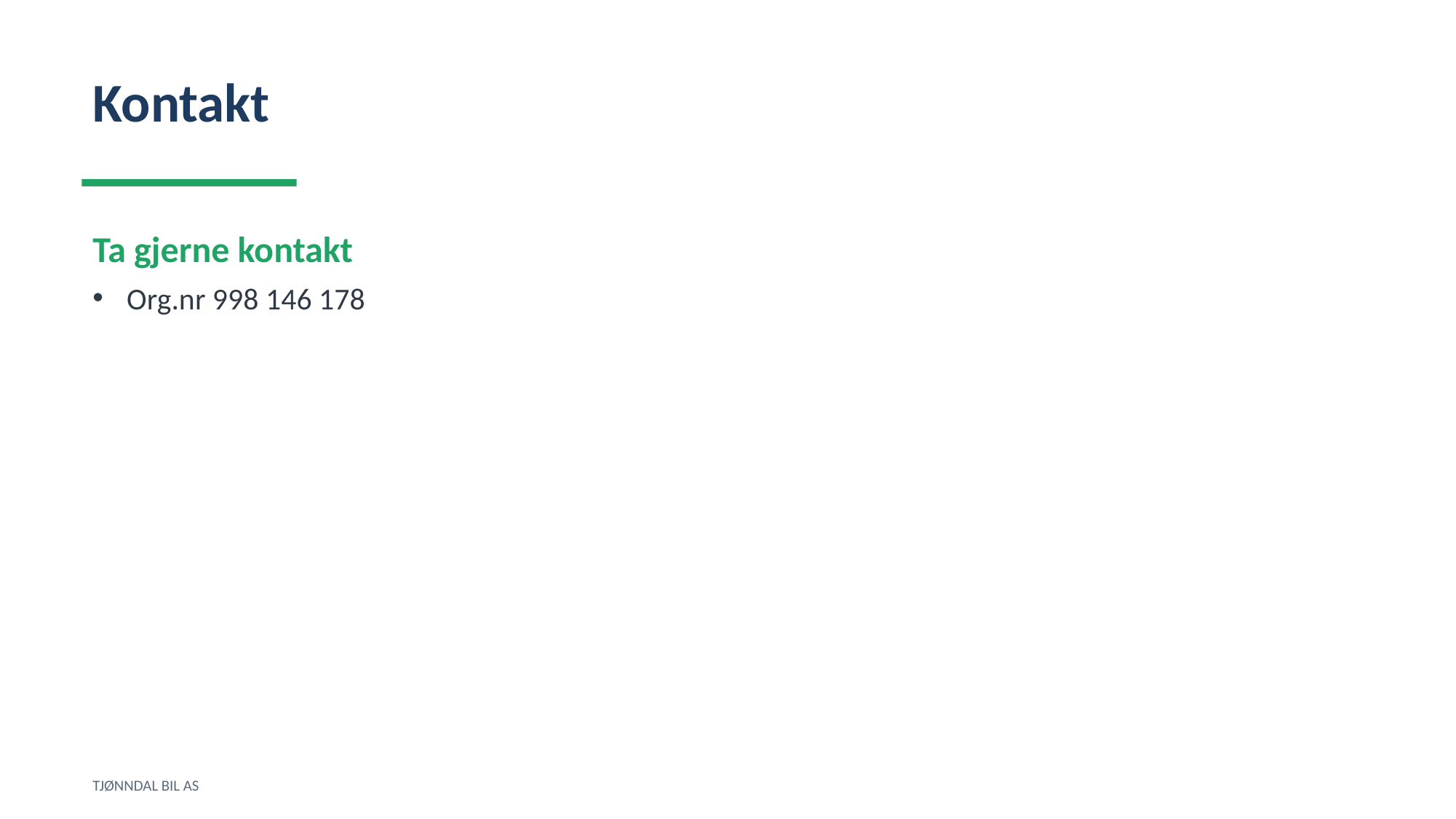

Kontakt

Ta gjerne kontakt
Org.nr 998 146 178
TJØNNDAL BIL AS